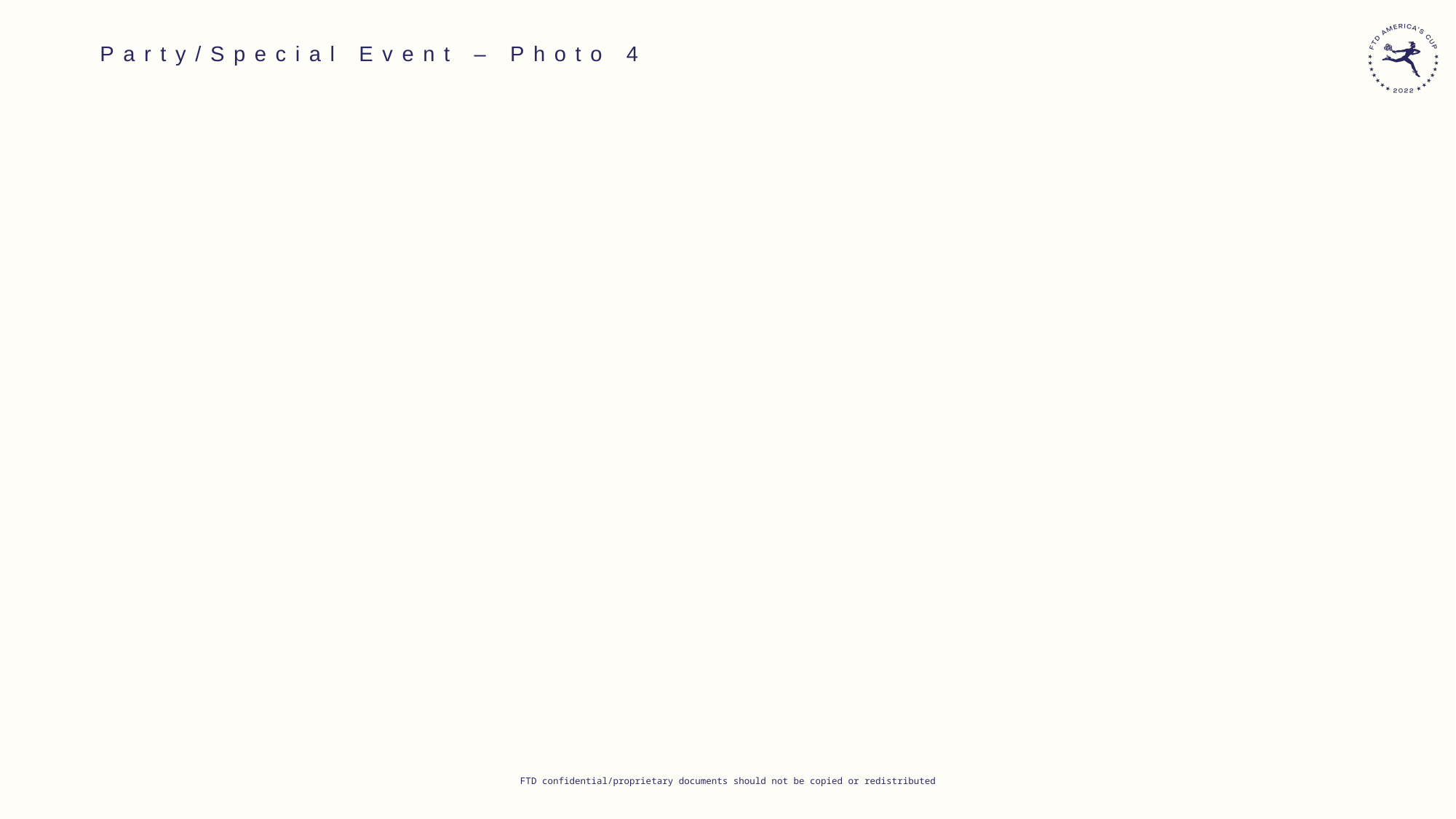

# Party/Special Event – Photo 4

FTD confidential/proprietary documents should not be copied or redistributed